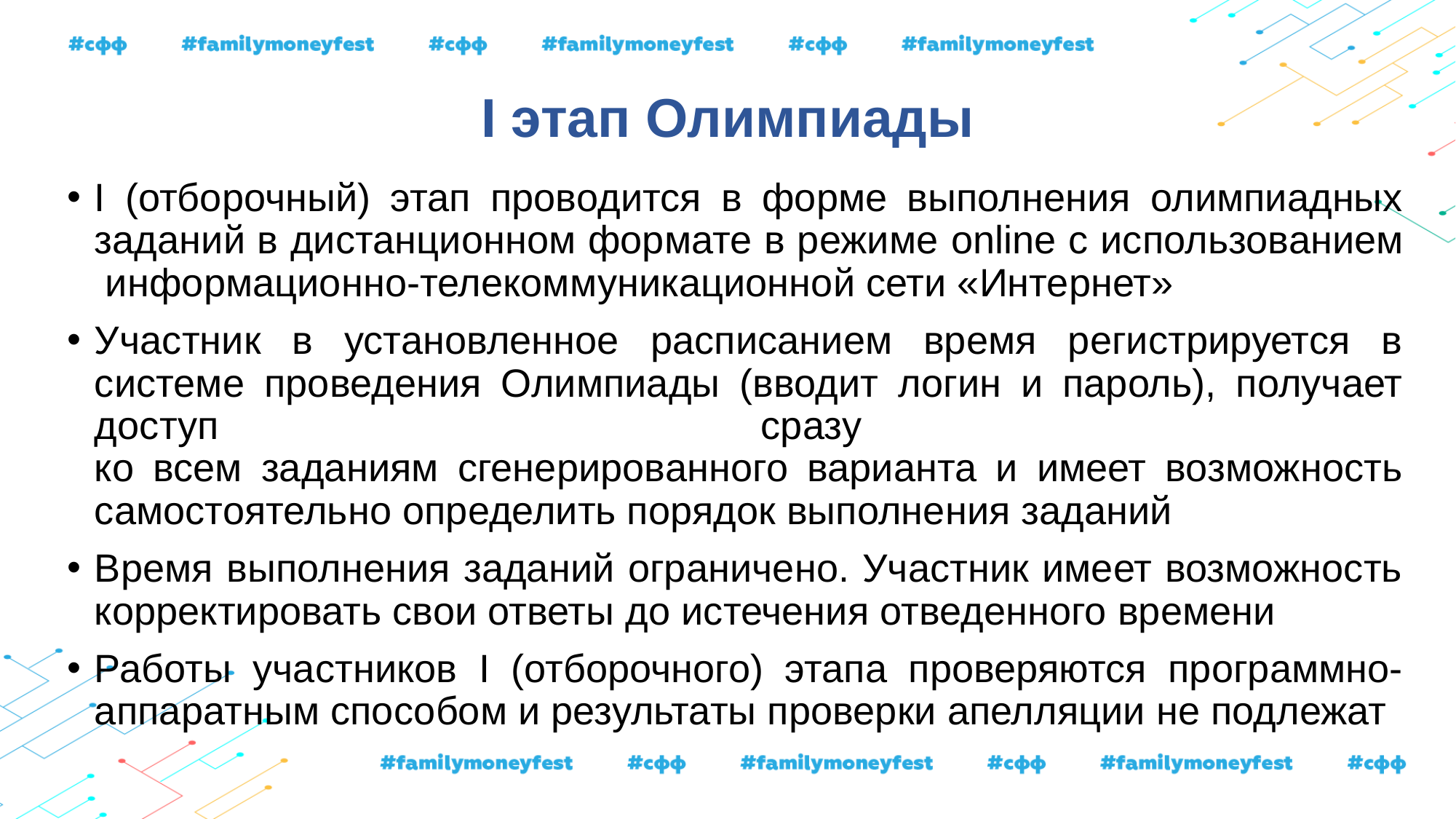

# I этап Олимпиады
I (отборочный) этап проводится в форме выполнения олимпиадных заданий в дистанционном формате в режиме online с использованием  информационно-телекоммуникационной сети «Интернет»
Участник в установленное расписанием время регистрируется в системе проведения Олимпиады (вводит логин и пароль), получает доступ сразу
ко всем заданиям сгенерированного варианта и имеет возможность самостоятельно определить порядок выполнения заданий
Время выполнения заданий ограничено. Участник имеет возможность корректировать свои ответы до истечения отведенного времени
Работы участников I (отборочного) этапа проверяются программно-аппаратным способом и результаты проверки апелляции не подлежат